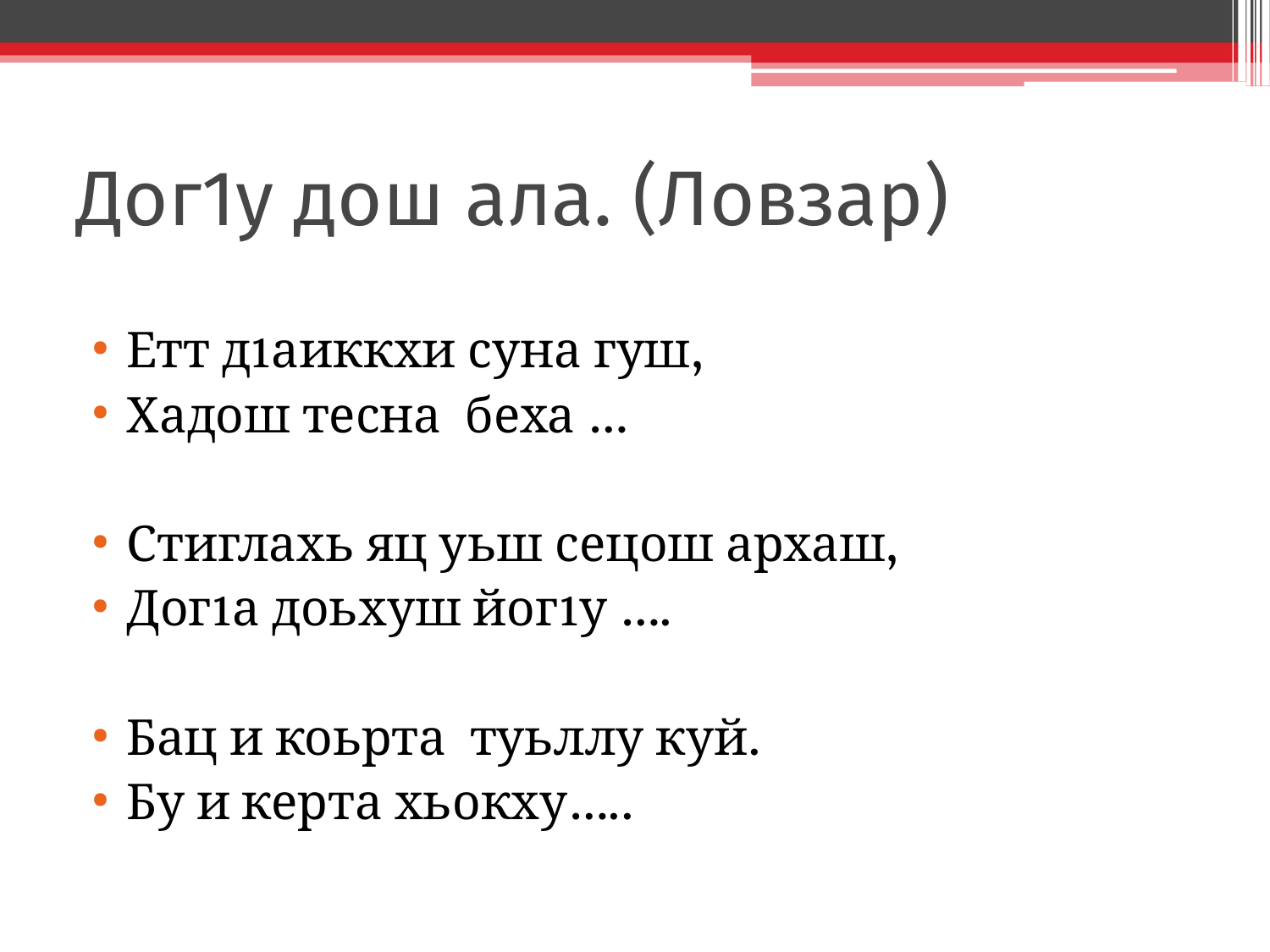

# Дог1у дош ала. (Ловзар)
Етт д1аиккхи суна гуш,
Хадош тесна  беха …

Стиглахь яц уьш сецош архаш,
Дог1а доьхуш йог1у ….

Бац и коьрта  туьллу куй.
Бу и керта хьокху…..